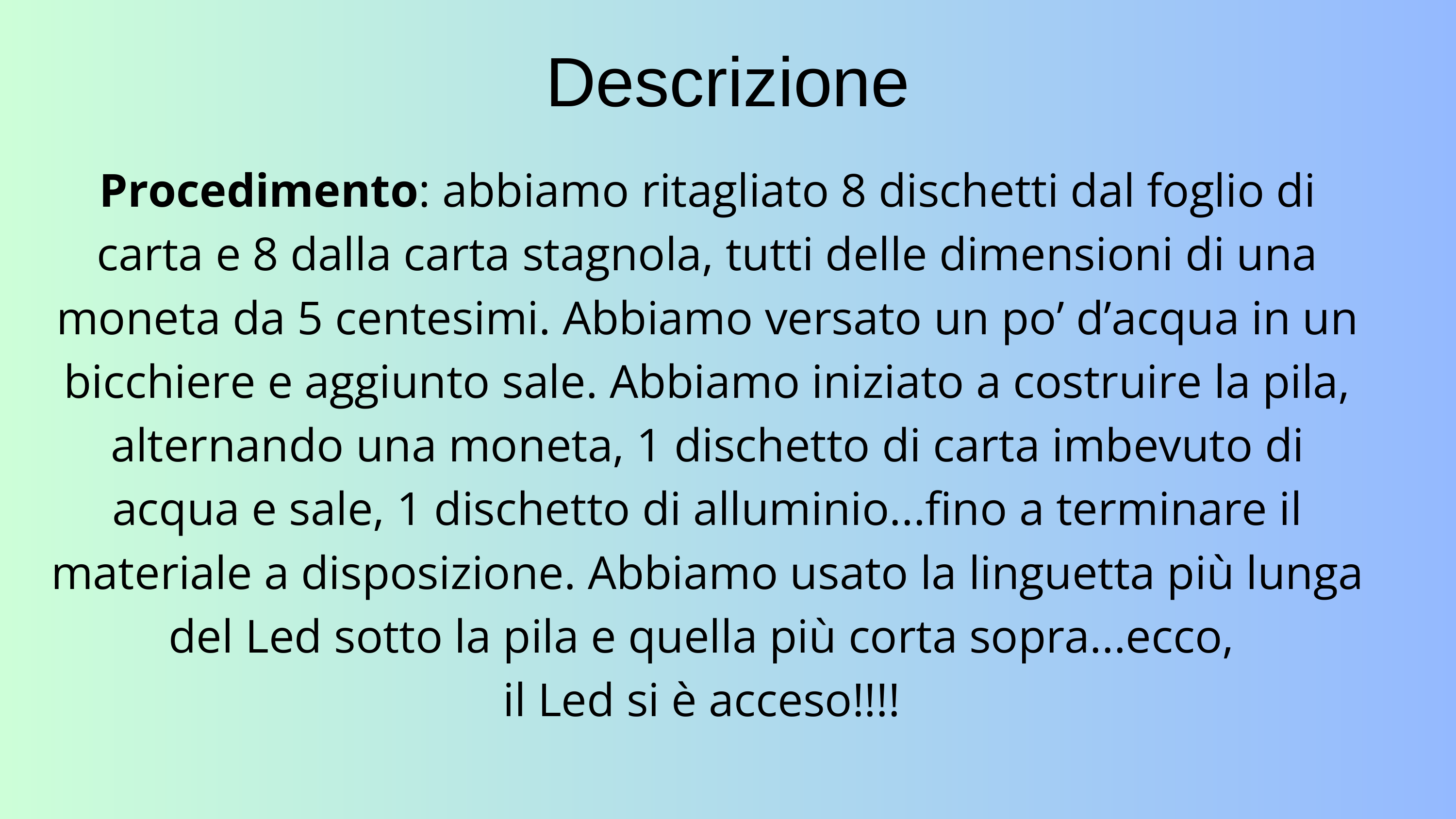

Descrizione

Procedimento: abbiamo ritagliato 8 dischetti dal foglio di carta e 8 dalla carta stagnola, tutti delle dimensioni di una moneta da 5 centesimi. Abbiamo versato un po’ d’acqua in un bicchiere e aggiunto sale. Abbiamo iniziato a costruire la pila, alternando una moneta, 1 dischetto di carta imbevuto di acqua e sale, 1 dischetto di alluminio...fino a terminare il materiale a disposizione. Abbiamo usato la linguetta più lunga del Led sotto la pila e quella più corta sopra...ecco,
il Led si è acceso!!!!